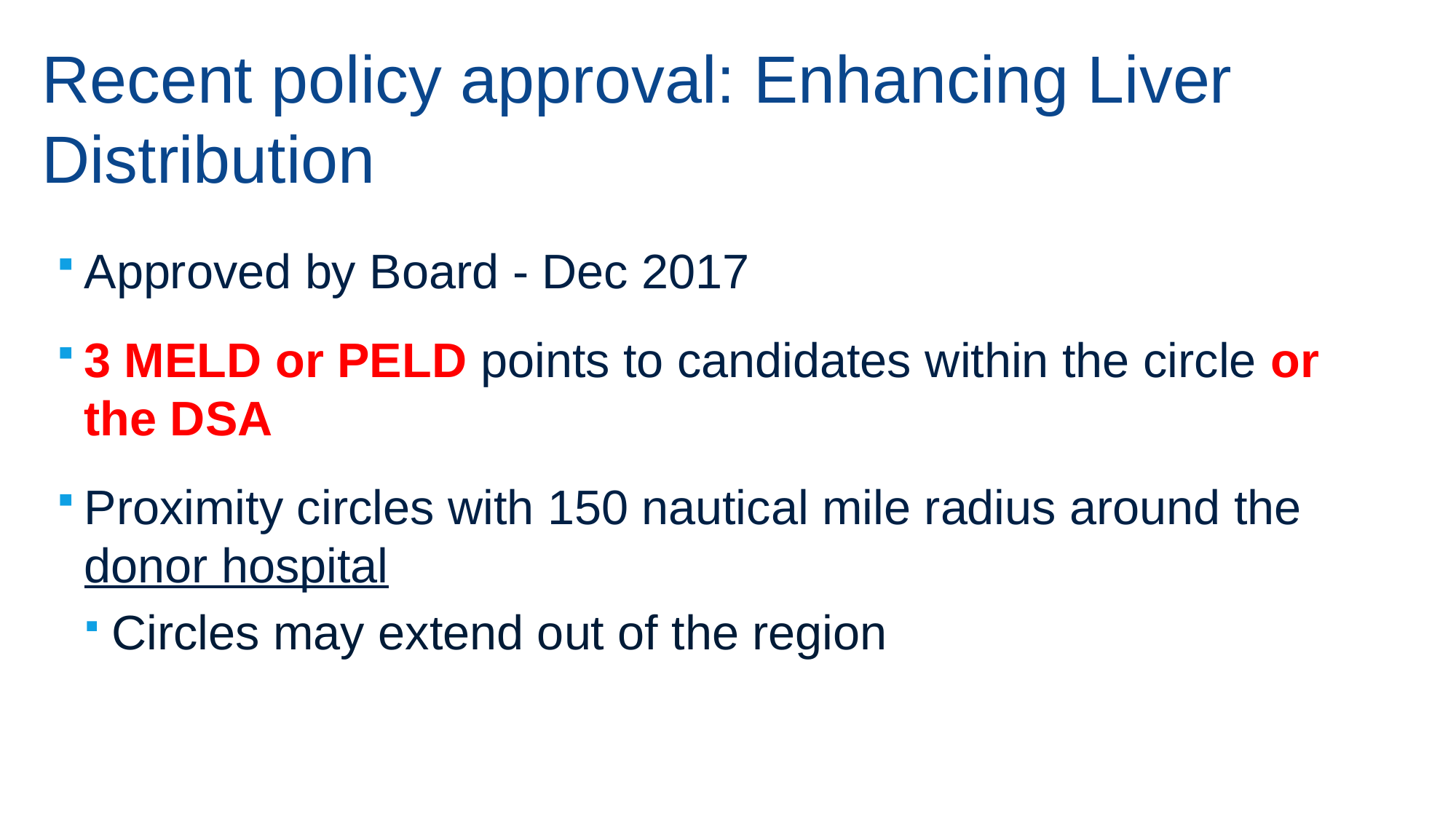

# Recent policy approval: Enhancing Liver Distribution
Approved by Board - Dec 2017
3 MELD or PELD points to candidates within the circle or the DSA
Proximity circles with 150 nautical mile radius around the donor hospital
Circles may extend out of the region